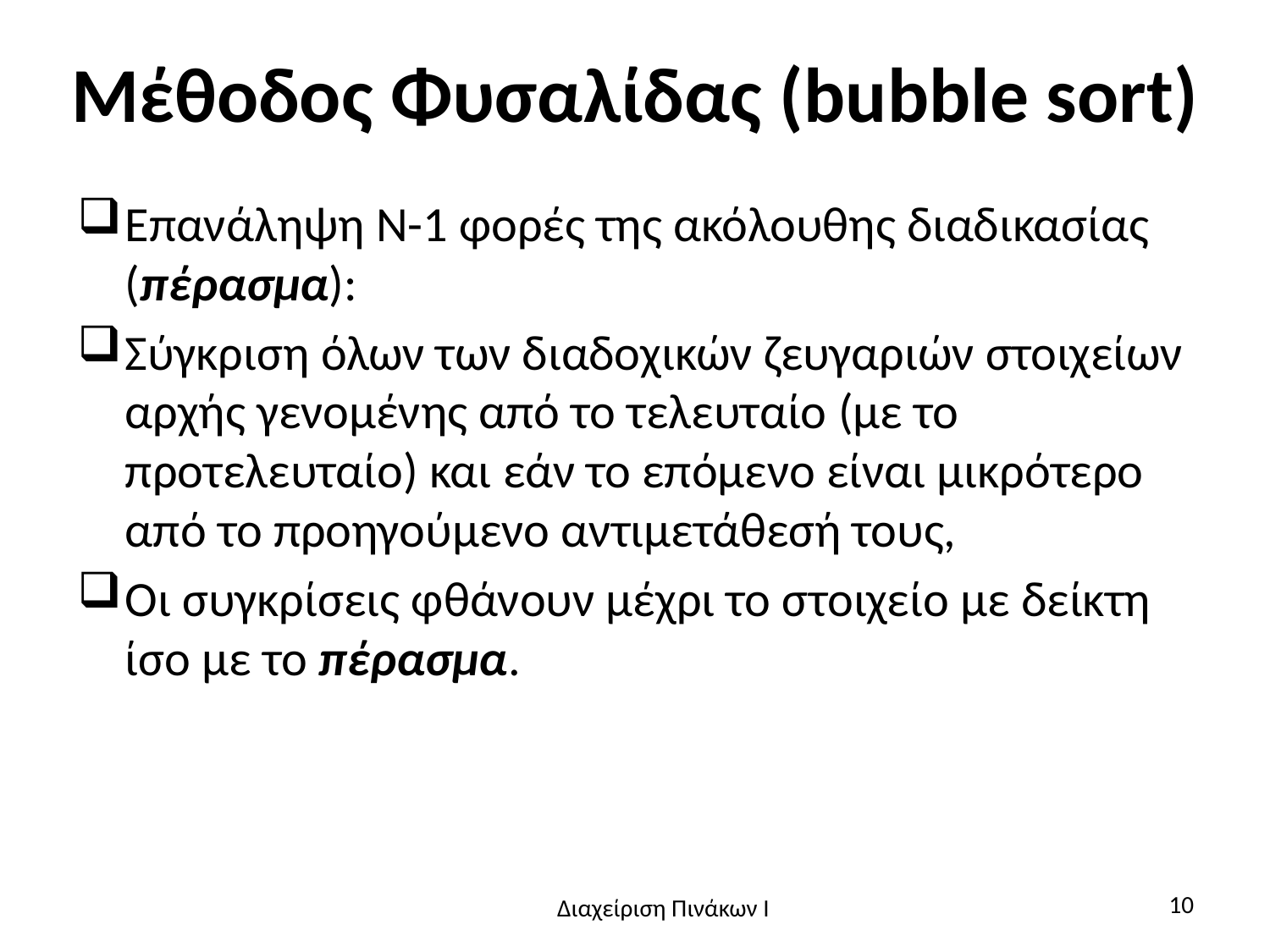

# Μέθοδος Φυσαλίδας (bubble sort)
Επανάληψη Ν-1 φορές της ακόλουθης διαδικασίας (πέρασμα):
Σύγκριση όλων των διαδοχικών ζευγαριών στοιχείων αρχής γενομένης από το τελευταίο (με το προτελευταίο) και εάν το επόμενο είναι μικρότερο από το προηγούμενο αντιμετάθεσή τους,
Οι συγκρίσεις φθάνουν μέχρι το στοιχείο με δείκτη ίσο με το πέρασμα.
10
Διαχείριση Πινάκων Ι